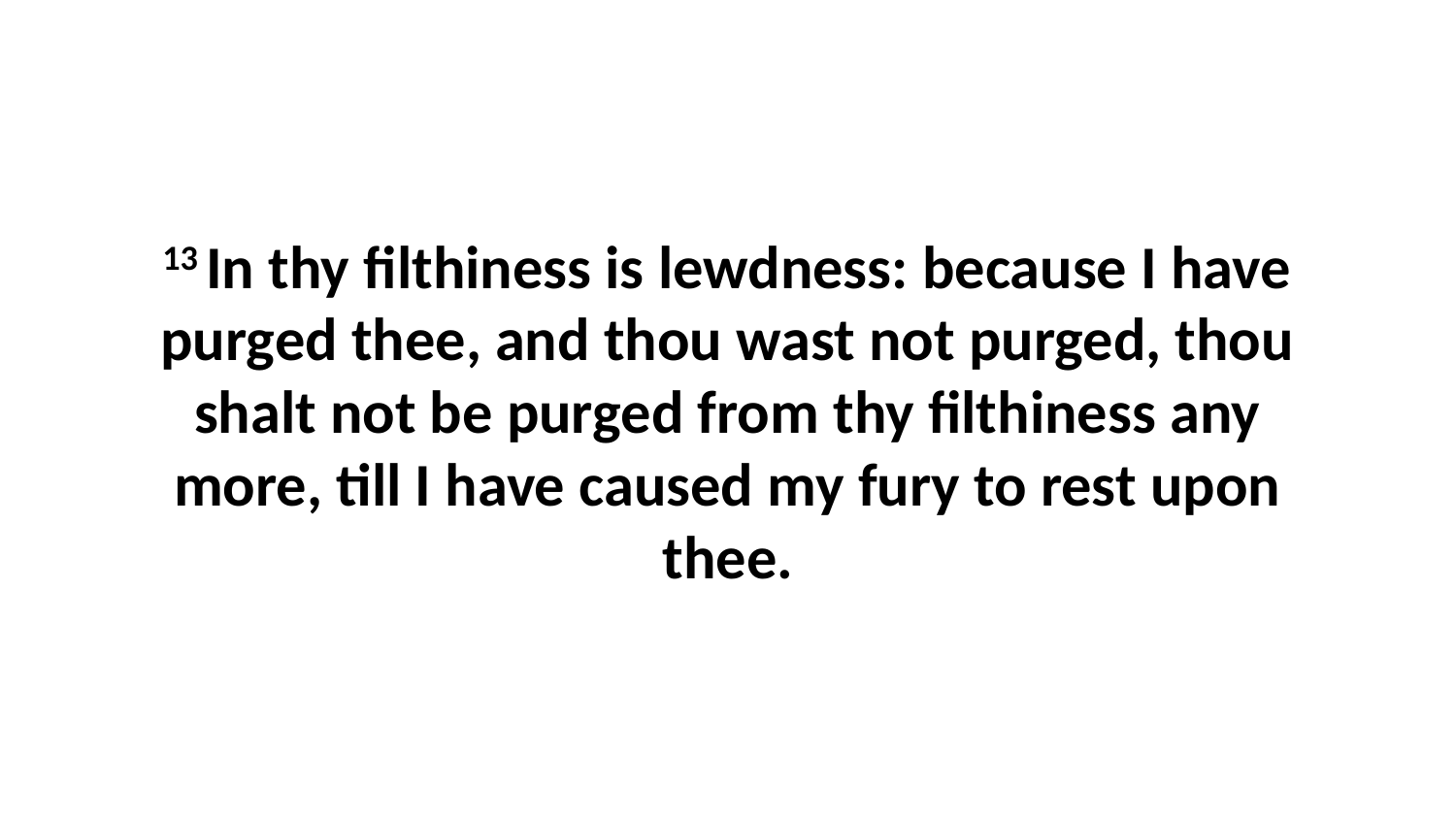

13 In thy filthiness is lewdness: because I have purged thee, and thou wast not purged, thou shalt not be purged from thy filthiness any more, till I have caused my fury to rest upon thee.